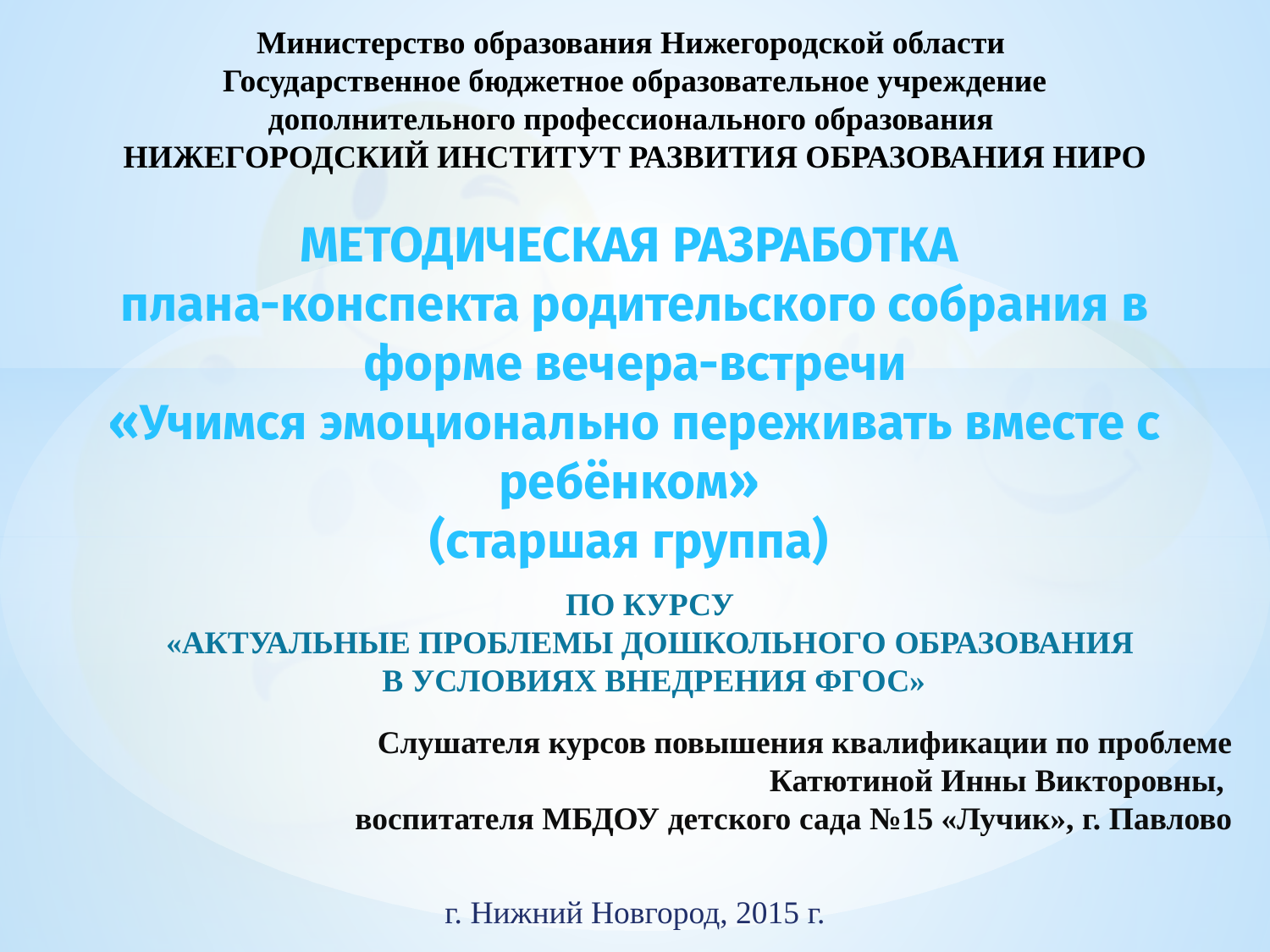

Министерство образования Нижегородской области
Государственное бюджетное образовательное учреждение
дополнительного профессионального образования
НИЖЕГОРОДСКИЙ ИНСТИТУТ РАЗВИТИЯ ОБРАЗОВАНИЯ НИРО
МЕТОДИЧЕСКАЯ РАЗРАБОТКА
плана-конспекта родительского собрания в форме вечера-встречи
«Учимся эмоционально переживать вместе с ребёнком»
(старшая группа)
ПО КУРСУ
«АКТУАЛЬНЫЕ ПРОБЛЕМЫ ДОШКОЛЬНОГО ОБРАЗОВАНИЯ
 В УСЛОВИЯХ ВНЕДРЕНИЯ ФГОС»
Слушателя курсов повышения квалификации по проблеме
Катютиной Инны Викторовны,
воспитателя МБДОУ детского сада №15 «Лучик», г. Павлово
г. Нижний Новгород, 2015 г.